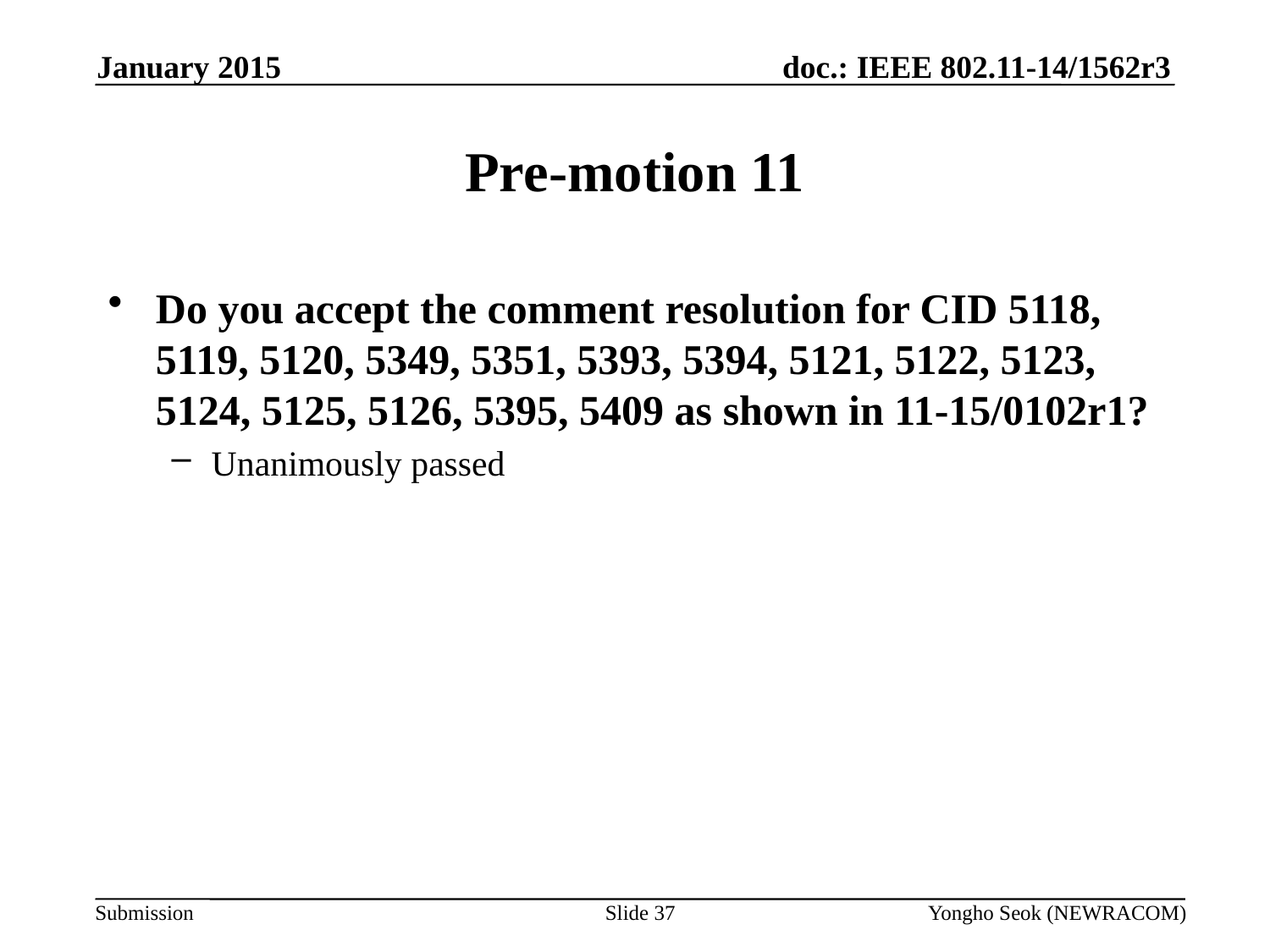

January 2015
# Pre-motion 11
Do you accept the comment resolution for CID 5118, 5119, 5120, 5349, 5351, 5393, 5394, 5121, 5122, 5123, 5124, 5125, 5126, 5395, 5409 as shown in 11-15/0102r1?
Unanimously passed

Slide 37
Yongho Seok (NEWRACOM)